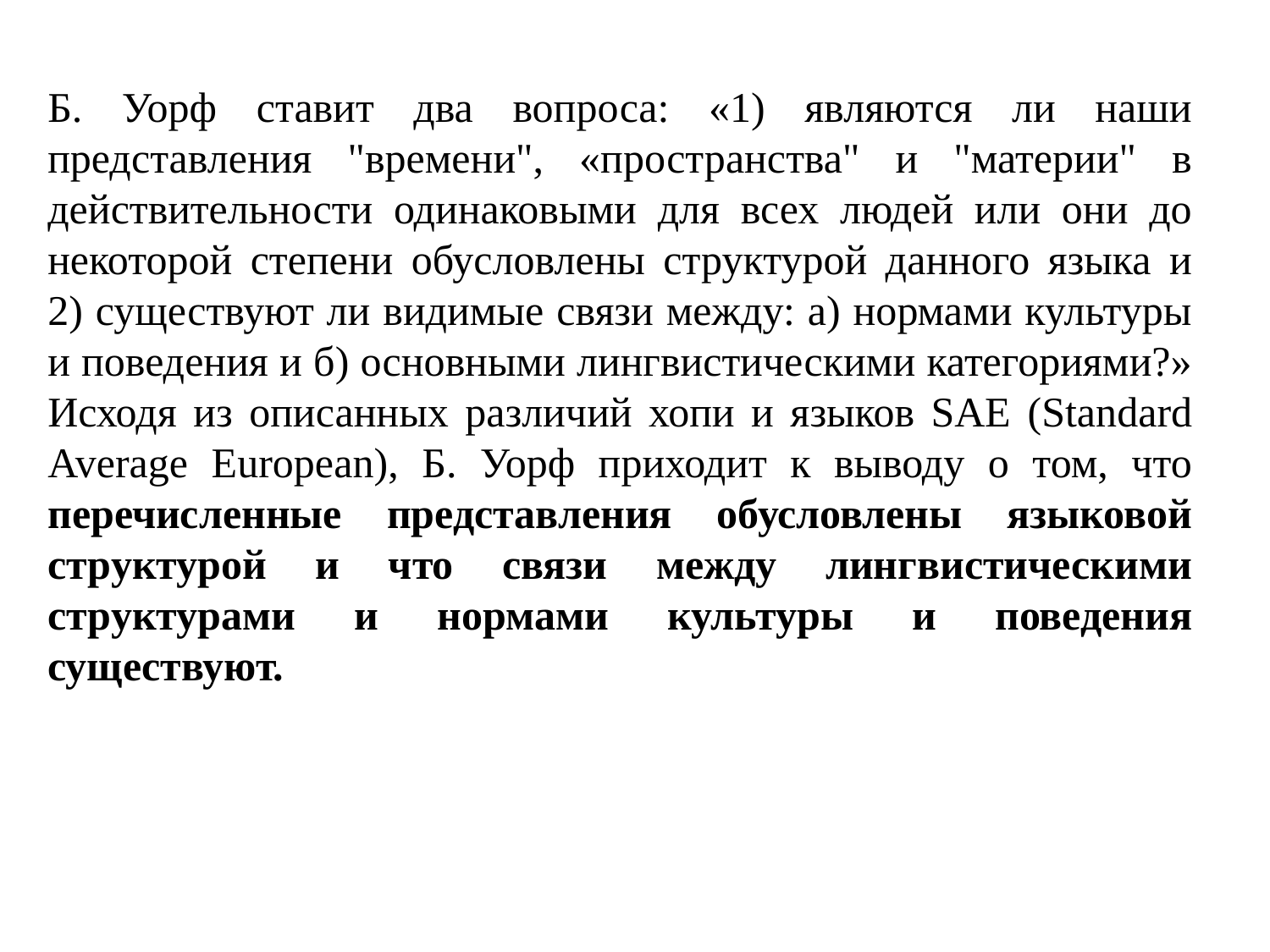

Б. Уорф ставит два вопроса: «1) являются ли наши представления "времени", «пространства" и "материи" в действительности одинаковыми для всех людей или они до некоторой степени обусловлены структурой данного языка и 2) существуют ли видимые связи между: а) нормами культуры и поведения и б) основными лингвистическими категориями?» Исходя из описанных различий хопи и языков SAE (Standard Average European), Б. Уорф приходит к выводу о том, что перечисленные представления обусловлены языковой структурой и что связи между лингвистическими структурами и нормами культуры и поведения существуют.